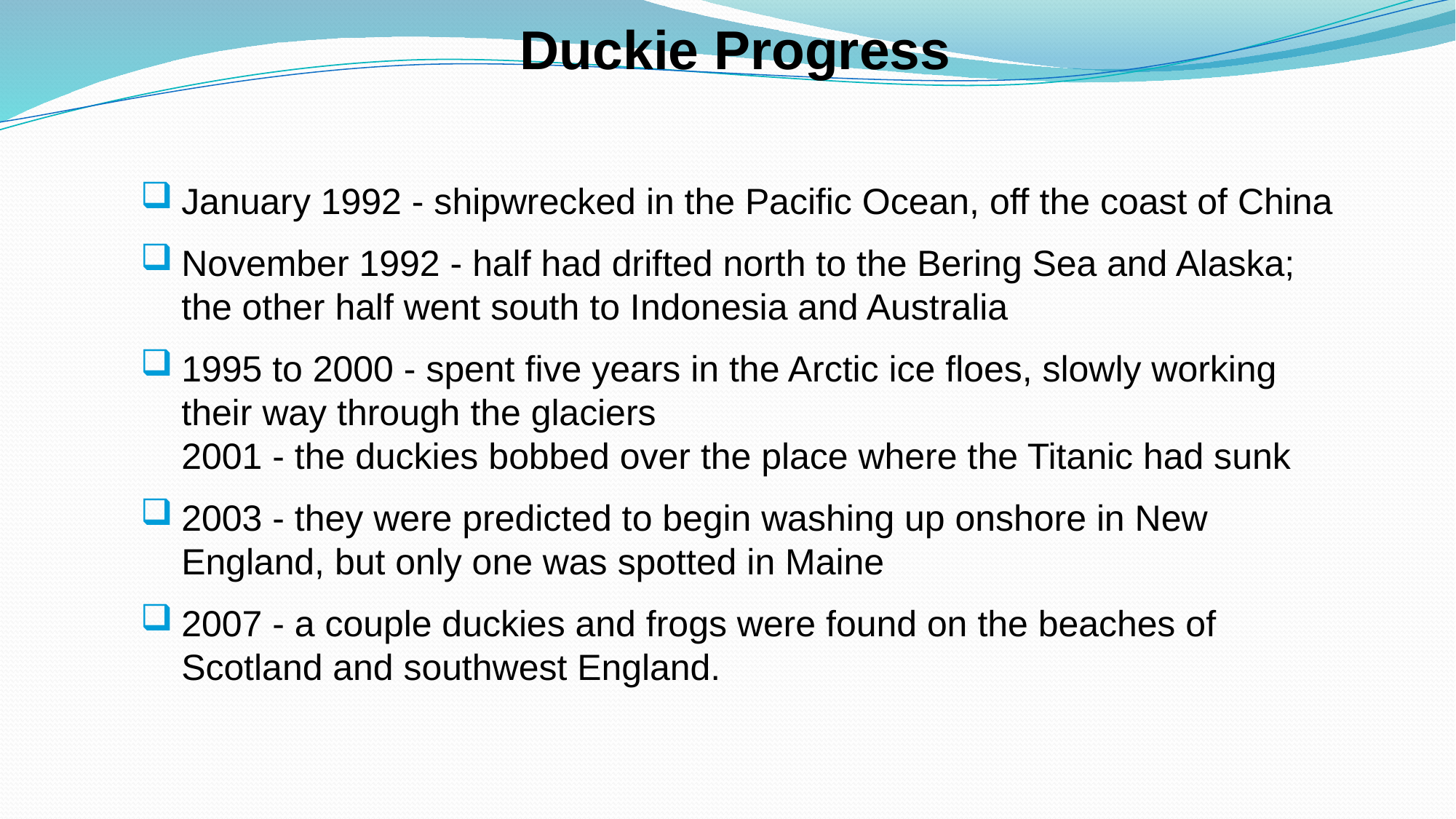

Duckie Progress

January 1992 - shipwrecked in the Pacific Ocean, off the coast of China
November 1992 - half had drifted north to the Bering Sea and Alaska; the other half went south to Indonesia and Australia
1995 to 2000 - spent five years in the Arctic ice floes, slowly working their way through the glaciers
2001 - the duckies bobbed over the place where the Titanic had sunk
2003 - they were predicted to begin washing up onshore in New England, but only one was spotted in Maine
2007 - a couple duckies and frogs were found on the beaches of Scotland and southwest England.